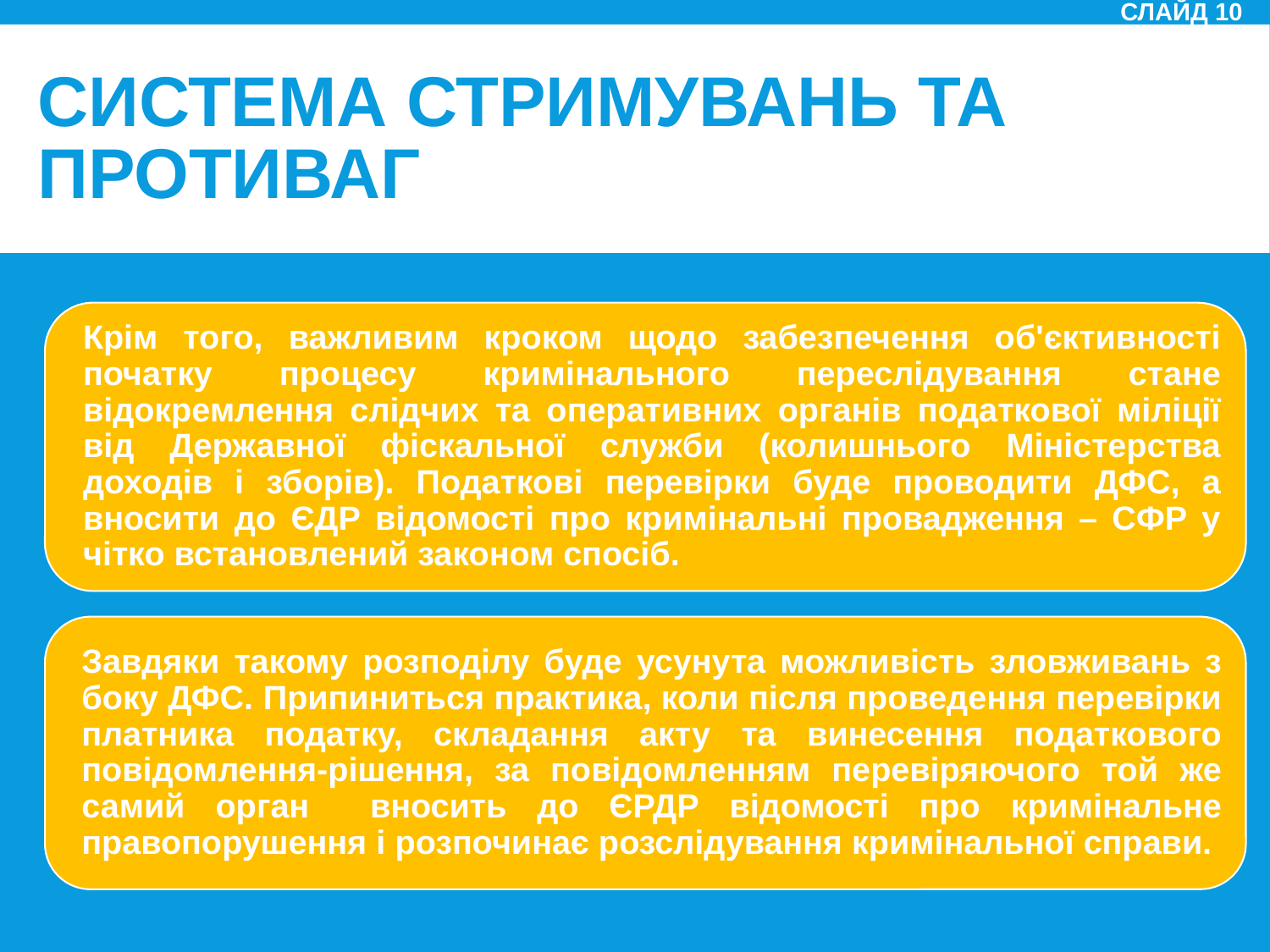

Слайд 10
# Система стримувань та противаг
Крім того, важливим кроком щодо забезпечення об'єктивності початку процесу кримінального переслідування стане відокремлення слідчих та оперативних органів податкової міліції від Державної фіскальної служби (колишнього Міністерства доходів і зборів). Податкові перевірки буде проводити ДФС, а вносити до ЄДР відомості про кримінальні провадження – СФР у чітко встановлений законом спосіб.
Завдяки такому розподілу буде усунута можливість зловживань з боку ДФС. Припиниться практика, коли після проведення перевірки платника податку, складання акту та винесення податкового повідомлення-рішення, за повідомленням перевіряючого той же самий орган  вносить до ЄРДР відомості про кримінальне правопорушення і розпочинає розслідування кримінальної справи.